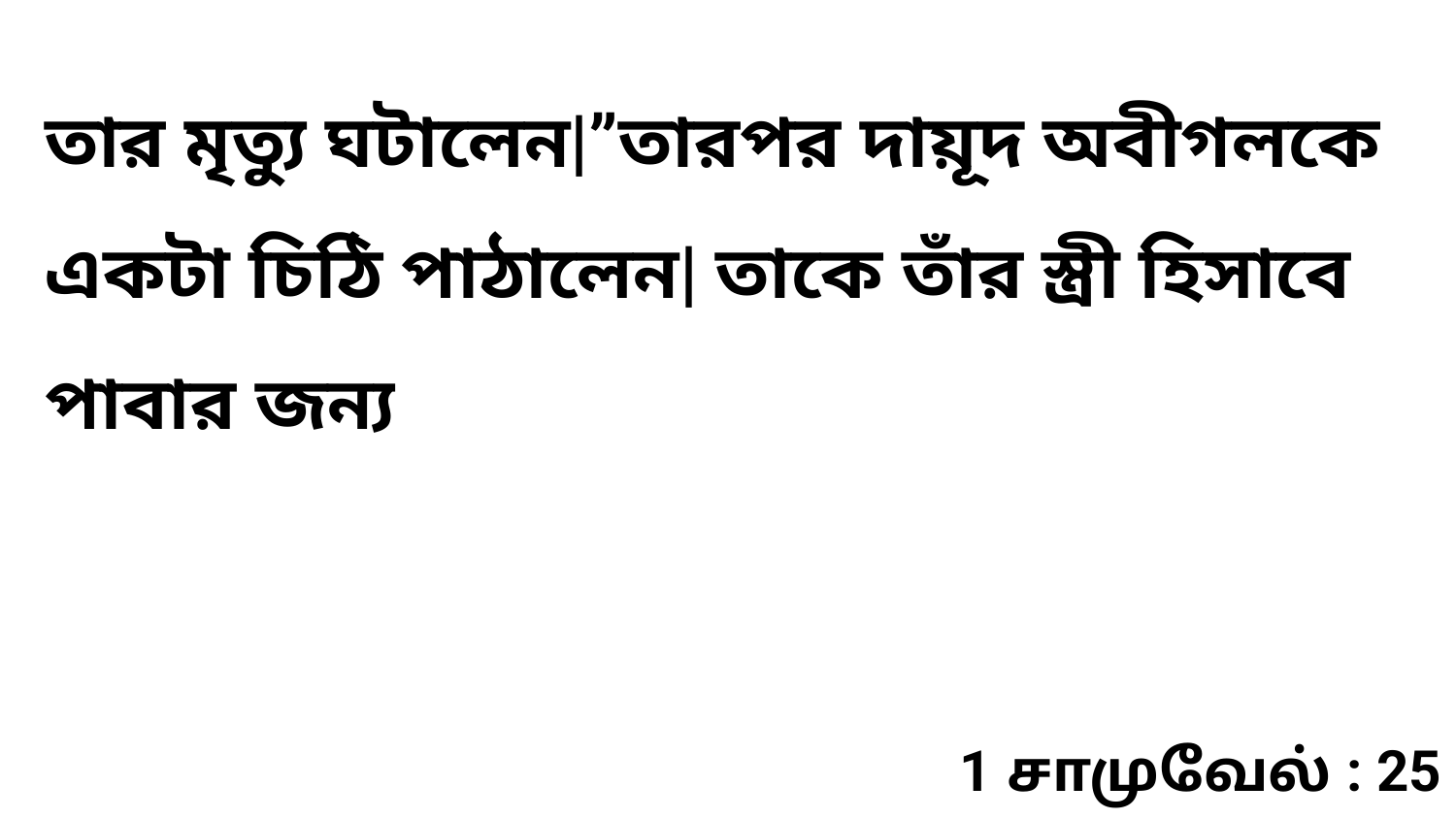

তার মৃত্যু ঘটালেন|”তারপর দায়ূদ অবীগলকে একটা চিঠি পাঠালেন| তাকে তাঁর স্ত্রী হিসাবে পাবার জন্য
1 சாமுவேல் : 25